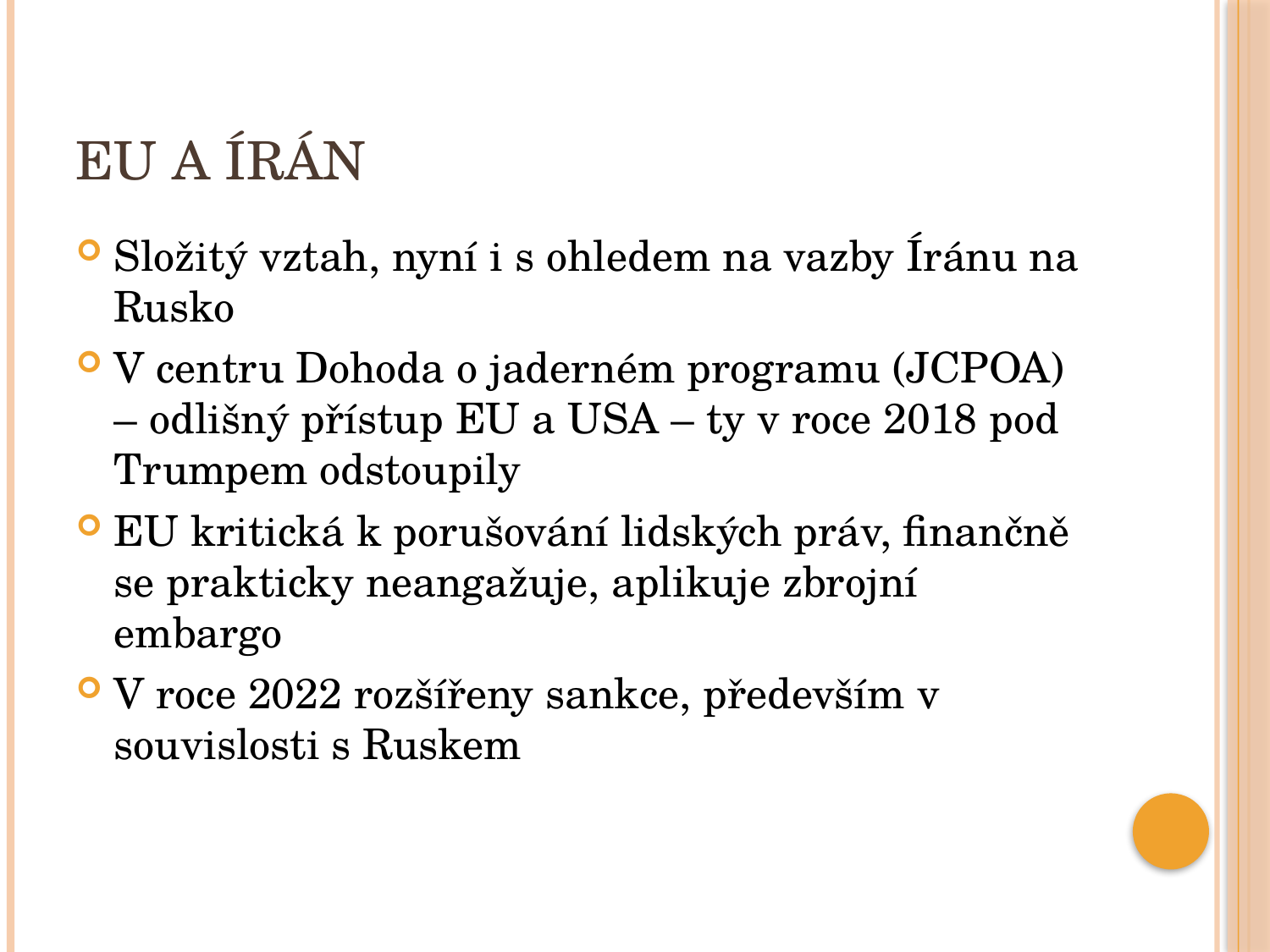

# EU a ÍRÁN
Složitý vztah, nyní i s ohledem na vazby Íránu na Rusko
V centru Dohoda o jaderném programu (JCPOA) – odlišný přístup EU a USA – ty v roce 2018 pod Trumpem odstoupily
EU kritická k porušování lidských práv, finančně se prakticky neangažuje, aplikuje zbrojní embargo
V roce 2022 rozšířeny sankce, především v souvislosti s Ruskem